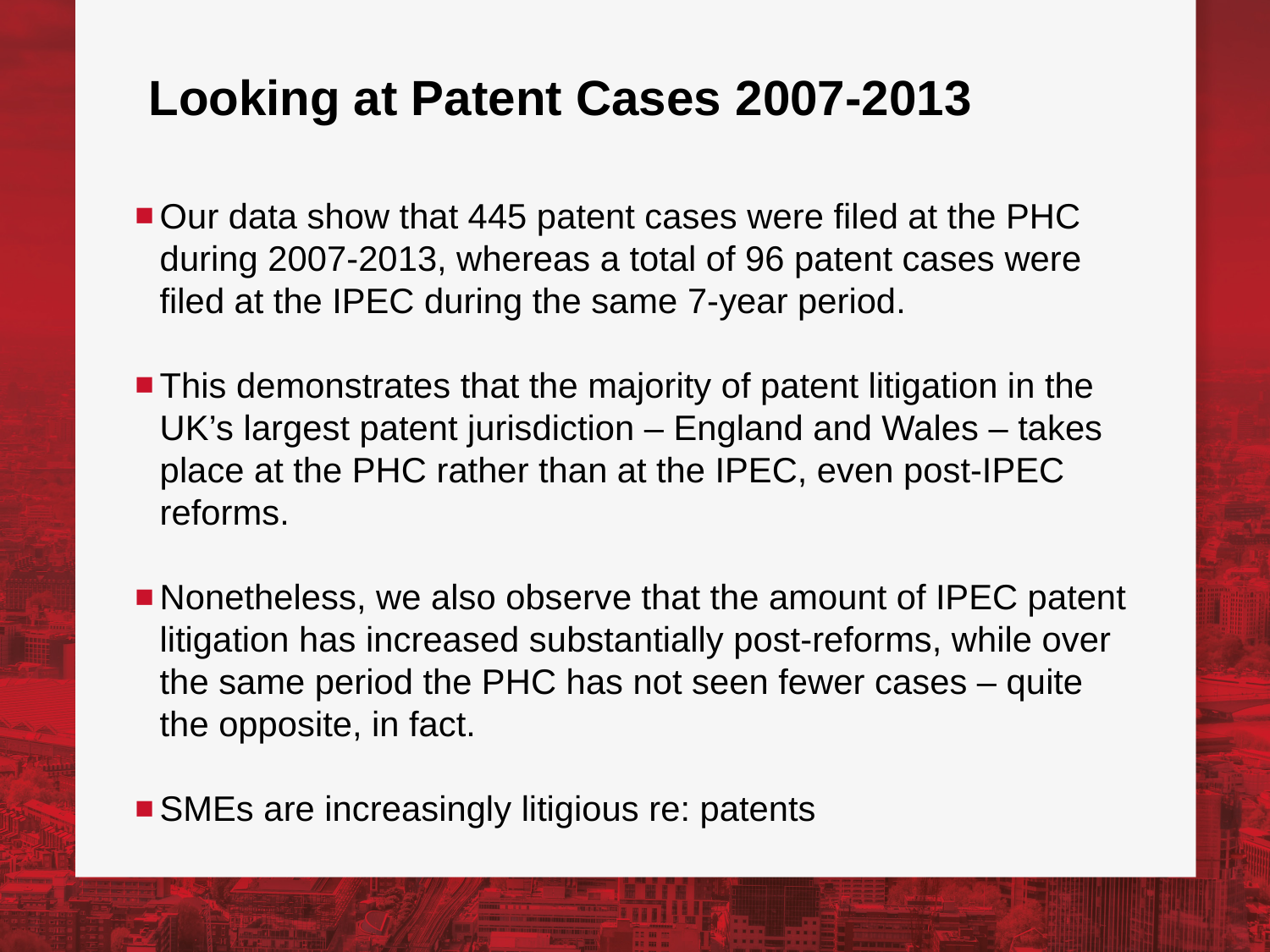

# Looking at Patent Cases 2007-2013

Our data show that 445 patent cases were filed at the PHC during 2007-2013, whereas a total of 96 patent cases were filed at the IPEC during the same 7-year period.

This demonstrates that the majority of patent litigation in the UK’s largest patent jurisdiction – England and Wales – takes place at the PHC rather than at the IPEC, even post-IPEC reforms.

Nonetheless, we also observe that the amount of IPEC patent litigation has increased substantially post-reforms, while over the same period the PHC has not seen fewer cases – quite the opposite, in fact.

SMEs are increasingly litigious re: patents